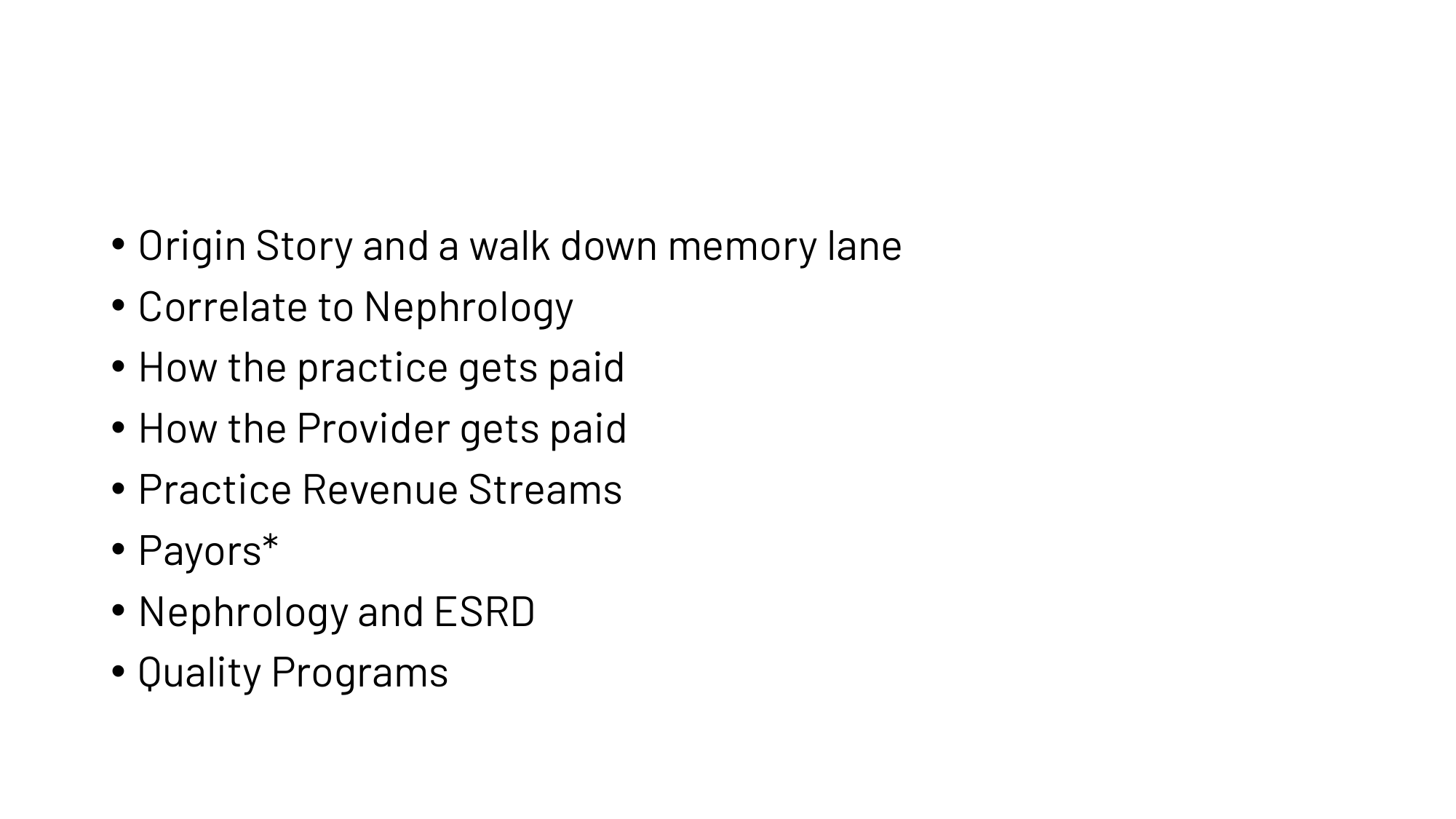

#
Origin Story and a walk down memory lane
Correlate to Nephrology
How the practice gets paid
How the Provider gets paid
Practice Revenue Streams
Payors*
Nephrology and ESRD
Quality Programs